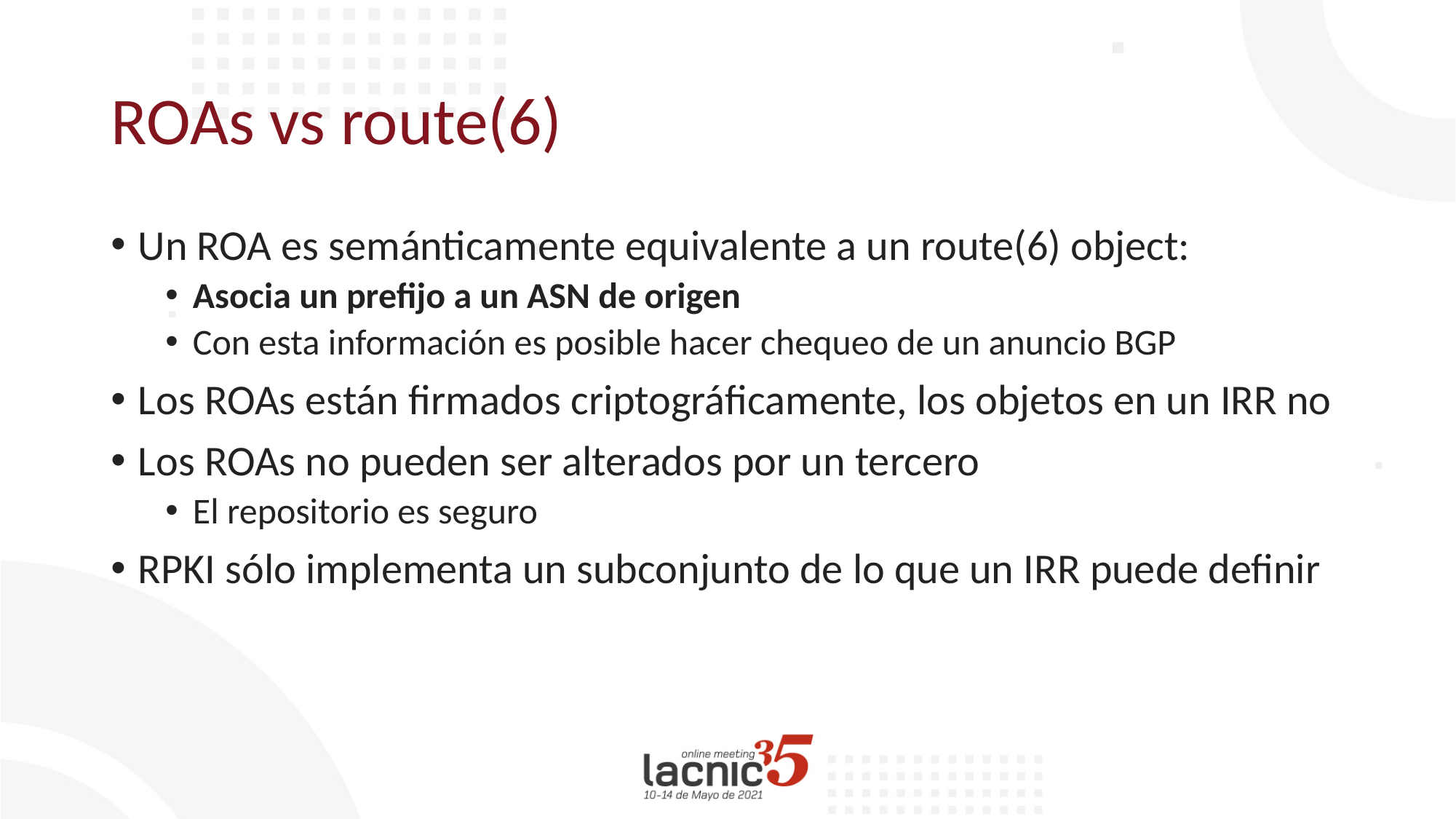

# ROAs vs route(6)
Un ROA es semánticamente equivalente a un route(6) object:
Asocia un prefijo a un ASN de origen
Con esta información es posible hacer chequeo de un anuncio BGP
Los ROAs están firmados criptográficamente, los objetos en un IRR no
Los ROAs no pueden ser alterados por un tercero
El repositorio es seguro
RPKI sólo implementa un subconjunto de lo que un IRR puede definir